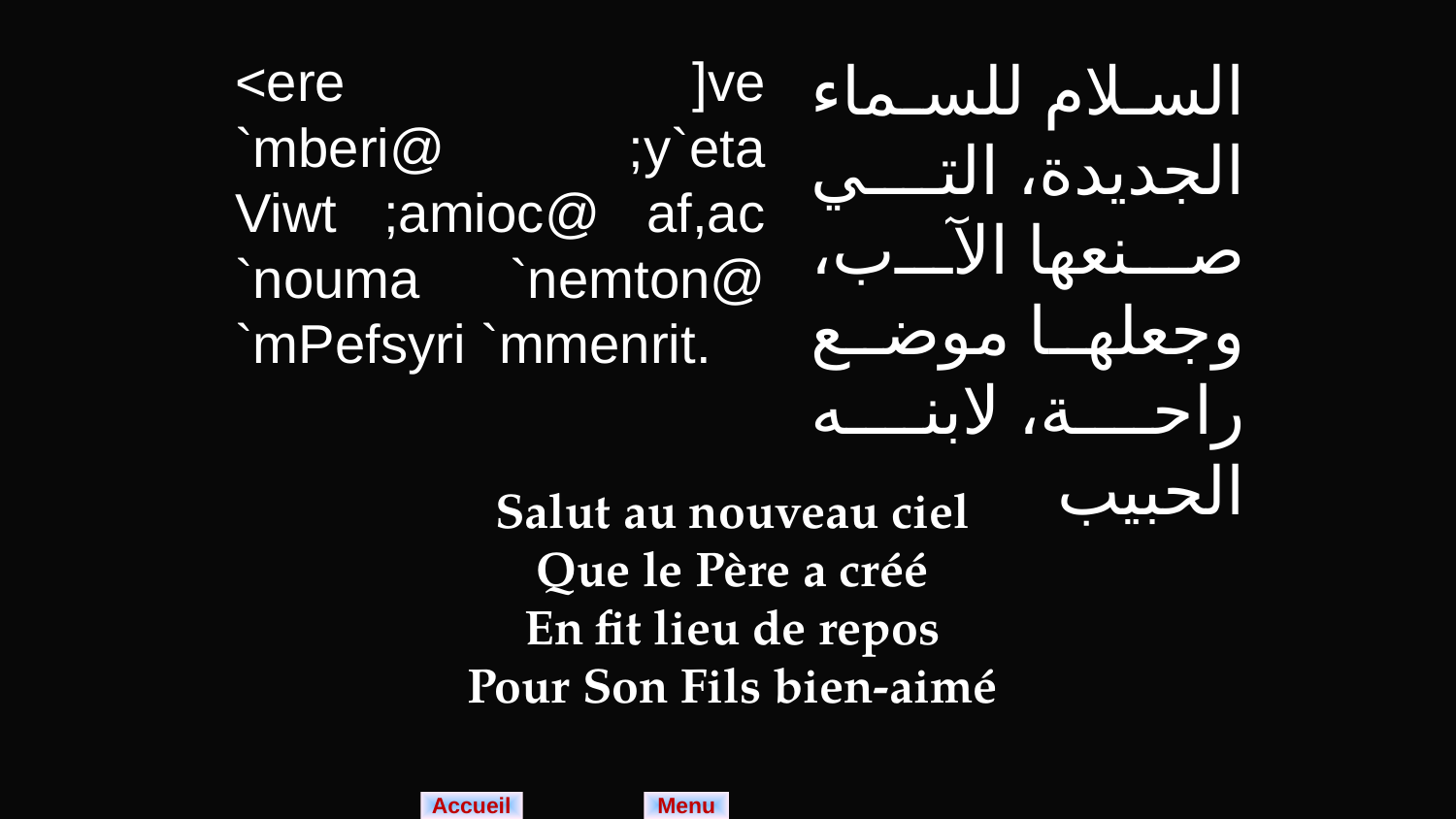

<ere ]ve `mberi@ ;y`eta Viwt ;amioc@ af,ac `nouma `nemton@ `mPefsyri `mmenrit.
السلام للسماء الجديدة، التي صنعها الآب، وجعلها موضع راحة، لابنه الحبيب
Salut au nouveau ciel
Que le Père a créé
En fit lieu de repos
Pour Son Fils bien-aimé
Menu